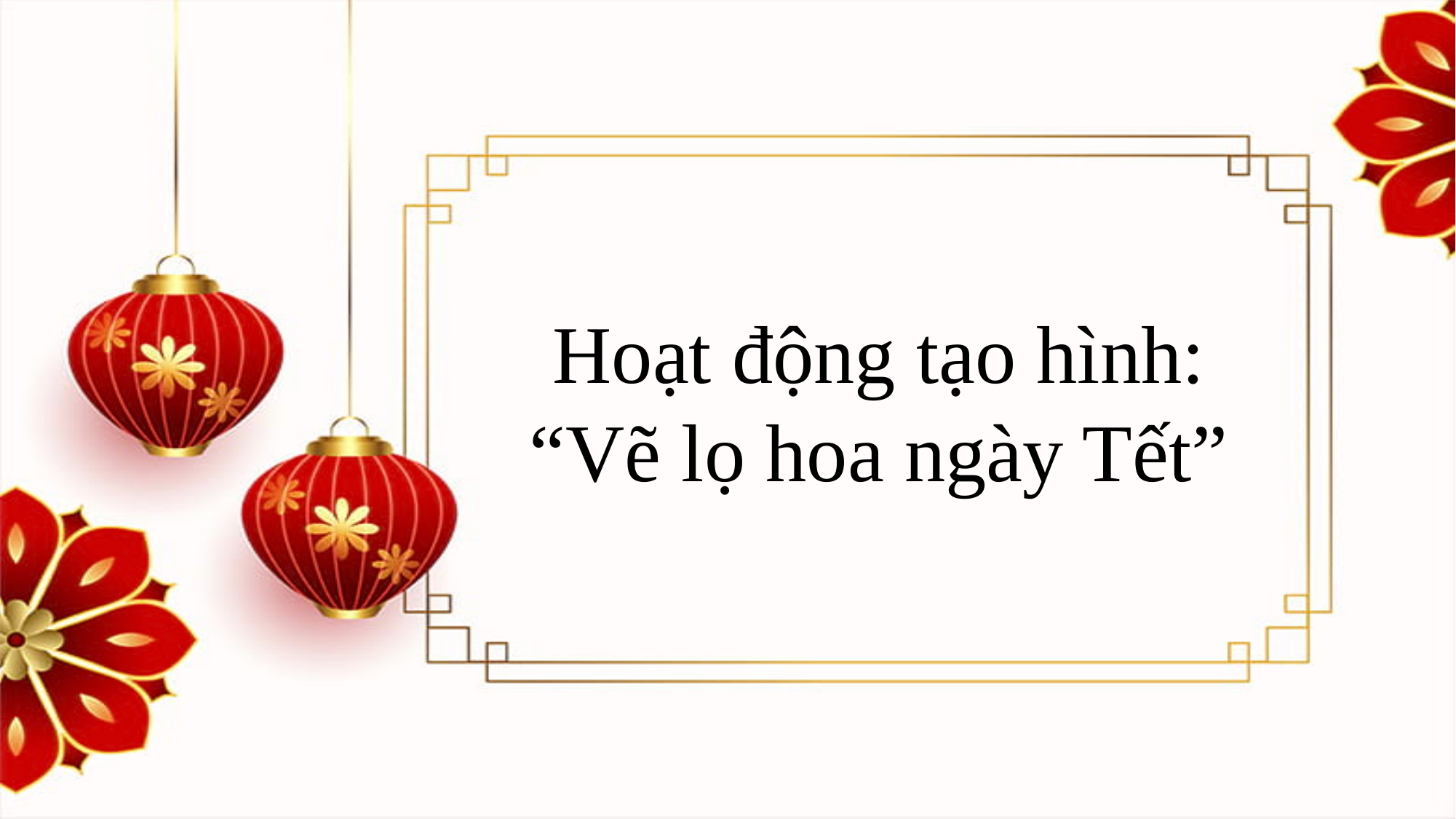

Hoạt động tạo hình:
“Vẽ lọ hoa ngày Tết”